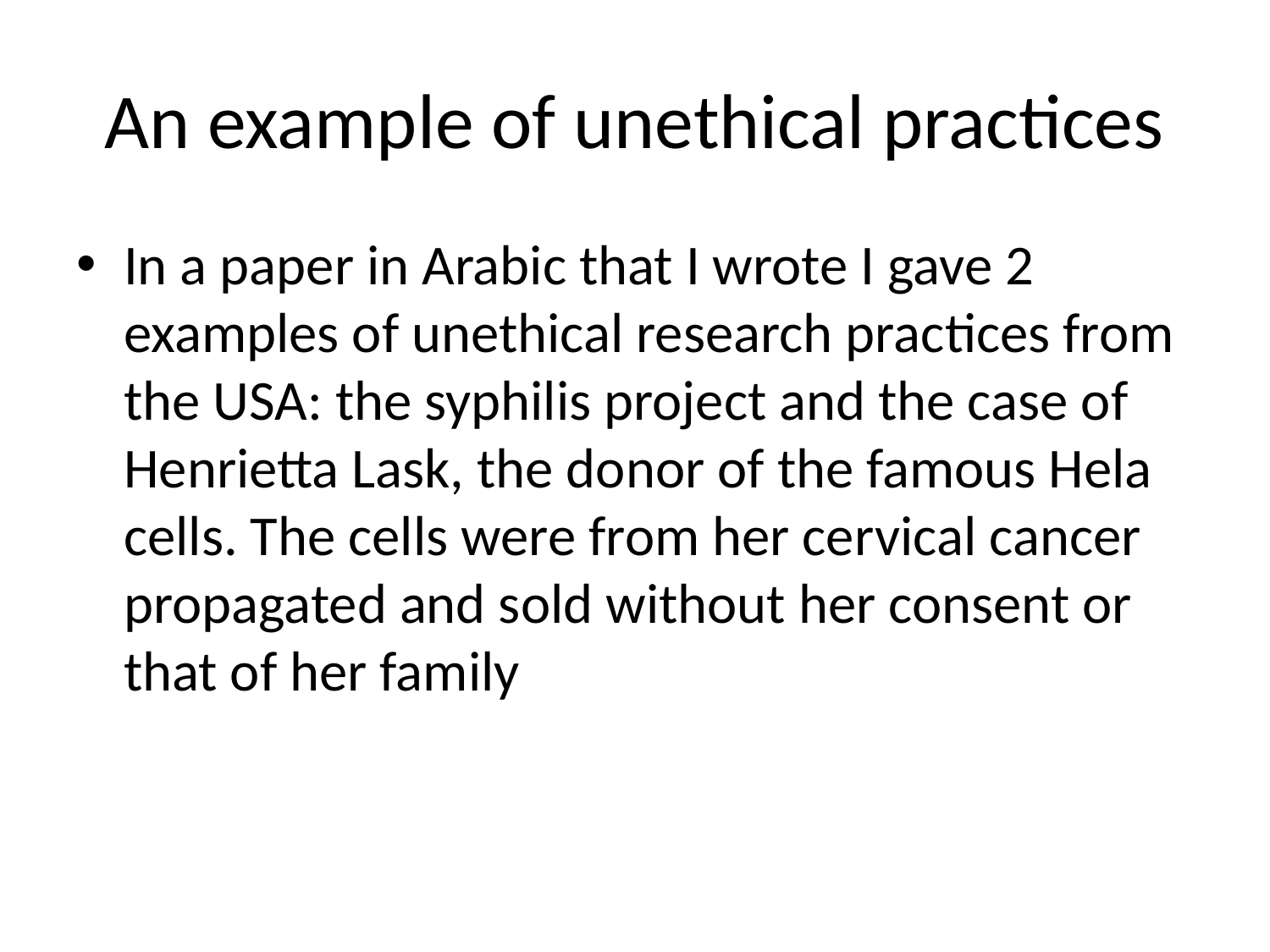

# An example of unethical practices
In a paper in Arabic that I wrote I gave 2 examples of unethical research practices from the USA: the syphilis project and the case of Henrietta Lask, the donor of the famous Hela cells. The cells were from her cervical cancer propagated and sold without her consent or that of her family